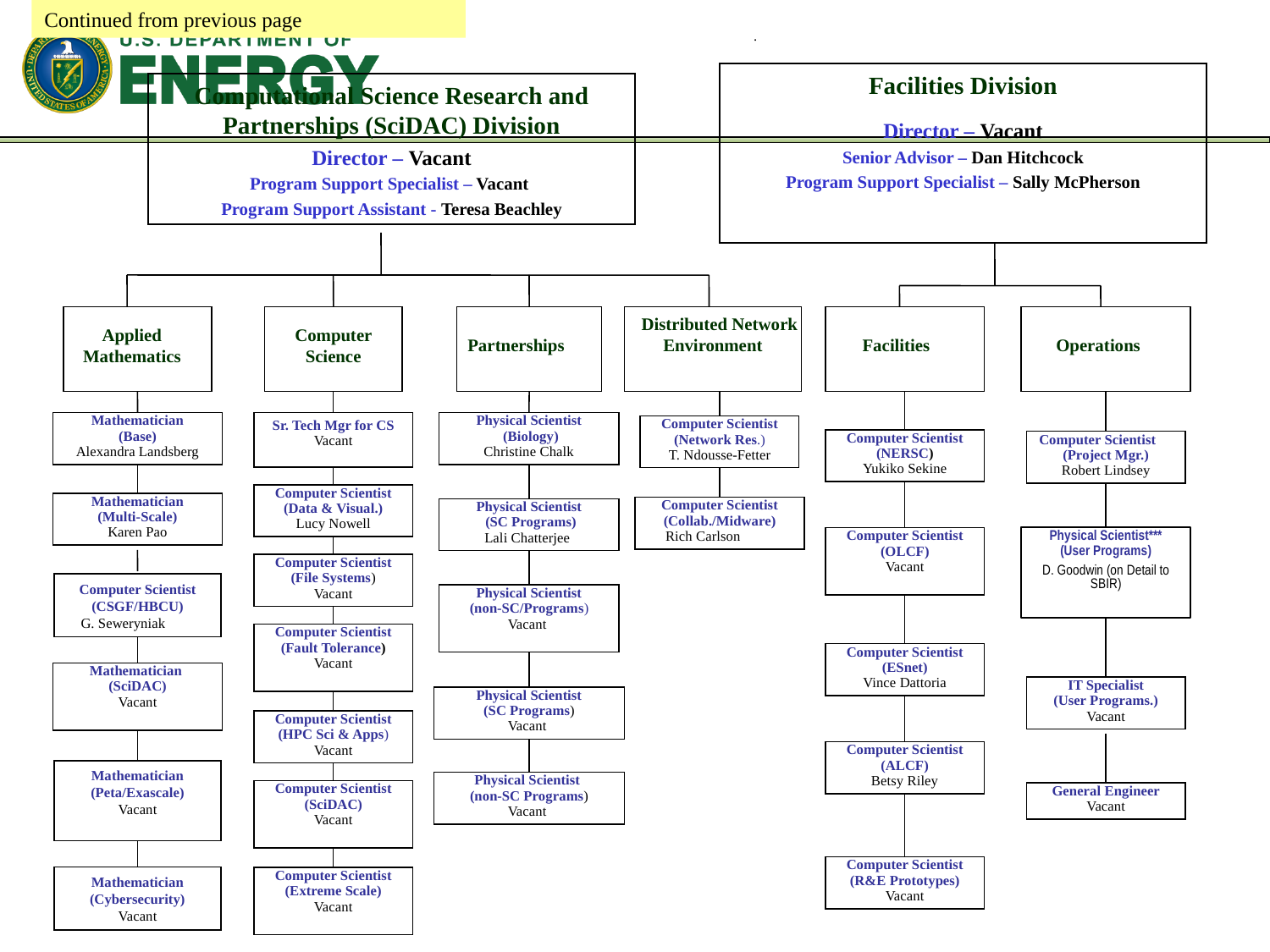

Continued from previous page
.

Facilities Division
Director – Vacant
Senior Advisor – Dan Hitchcock
Program Support Specialist – Sally McPherson

Computational Science Research and Partnerships (SciDAC) Division
Director – Vacant
Program Support Specialist – Vacant
Program Support Assistant - Teresa Beachley

Applied Mathematics

Computer Science

Partnerships
Distributed Network Environment

Facilities

     Operations

Mathematician
(Base)
Alexandra Landsberg
Sr. Tech Mgr for CS
Vacant

Physical Scientist
 (Biology)
Christine Chalk
Computer Scientist
(Network Res.)
T. Ndousse-Fetter
Computer Scientist
(NERSC)
Yukiko Sekine
Computer Scientist
(Project Mgr.)
Robert Lindsey

Computer Scientist
(Data & Visual.)
Lucy Nowell
Mathematician
(Multi-Scale)
Karen Pao

Computer Scientist
(Collab./Midware)
     Rich Carlson
Physical Scientist
 (SC Programs)
Lali Chatterjee
Physical Scientist***
(User Programs)
D. Goodwin (on Detail to SBIR)

Computer Scientist
(OLCF)
Vacant

Computer Scientist
(File Systems)
Vacant

Computer Scientist
(CSGF/HBCU)
    G. Seweryniak
Physical Scientist
(non-SC/Programs)
Vacant

Computer Scientist
(Fault Tolerance)
Vacant

Computer Scientist
(ESnet)
Vince Dattoria
Mathematician
(SciDAC)
Vacant

IT Specialist
(User Programs.)
Vacant
Physical Scientist
(SC Programs)
Vacant

Computer Scientist
(HPC Sci & Apps)
Vacant

Computer Scientist
(ALCF)
Betsy Riley
Mathematician
(Peta/Exascale)
Vacant

Physical Scientist
(non-SC Programs)
Vacant
Computer Scientist
(SciDAC)
Vacant

General Engineer
Vacant

Computer Scientist
(R&E Prototypes)
Vacant
Mathematician
(Cybersecurity)
Vacant
Computer Scientist
(Extreme Scale)
Vacant